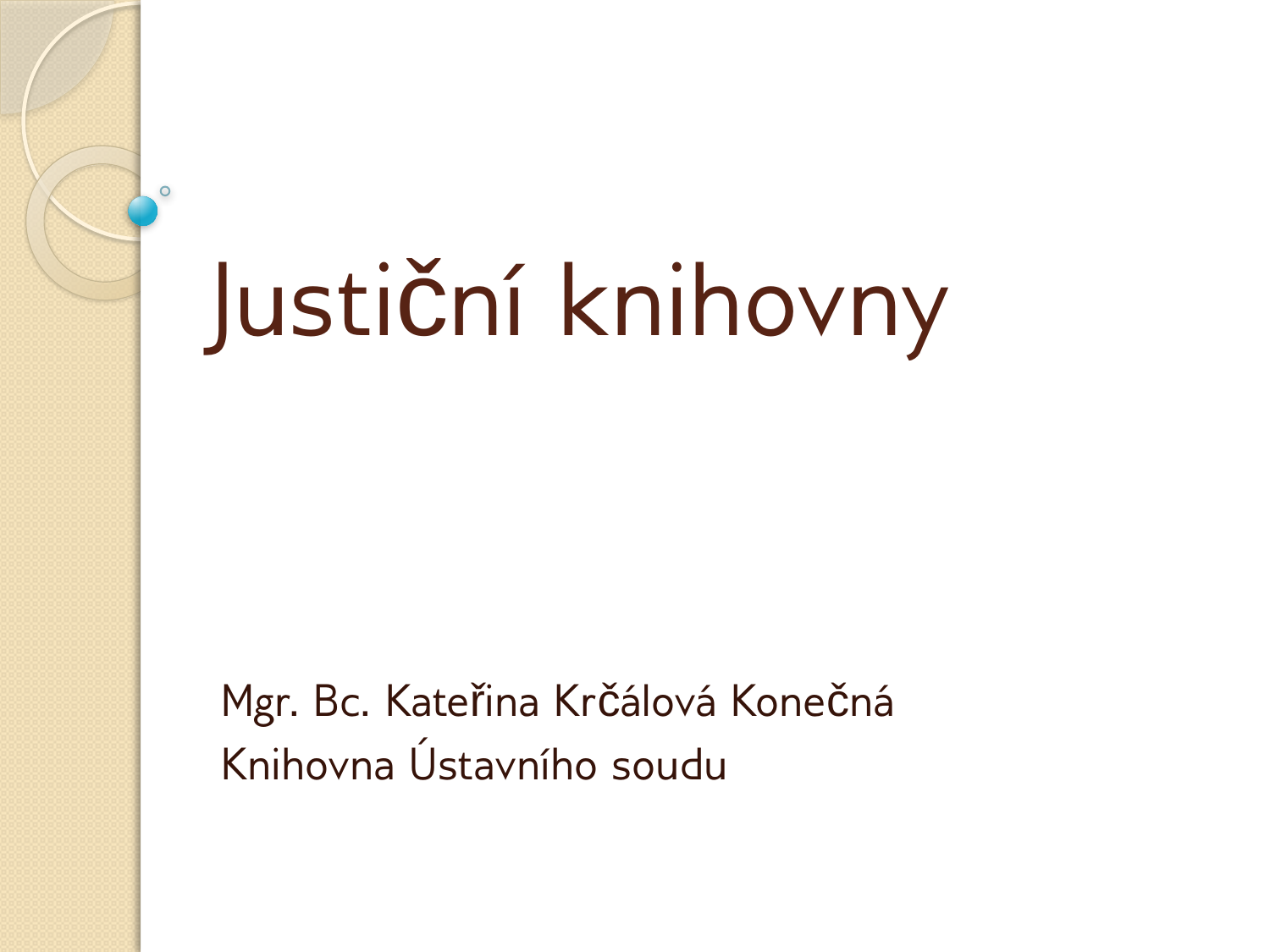

# Justiční knihovny
Mgr. Bc. Kateřina Krčálová Konečná
Knihovna Ústavního soudu